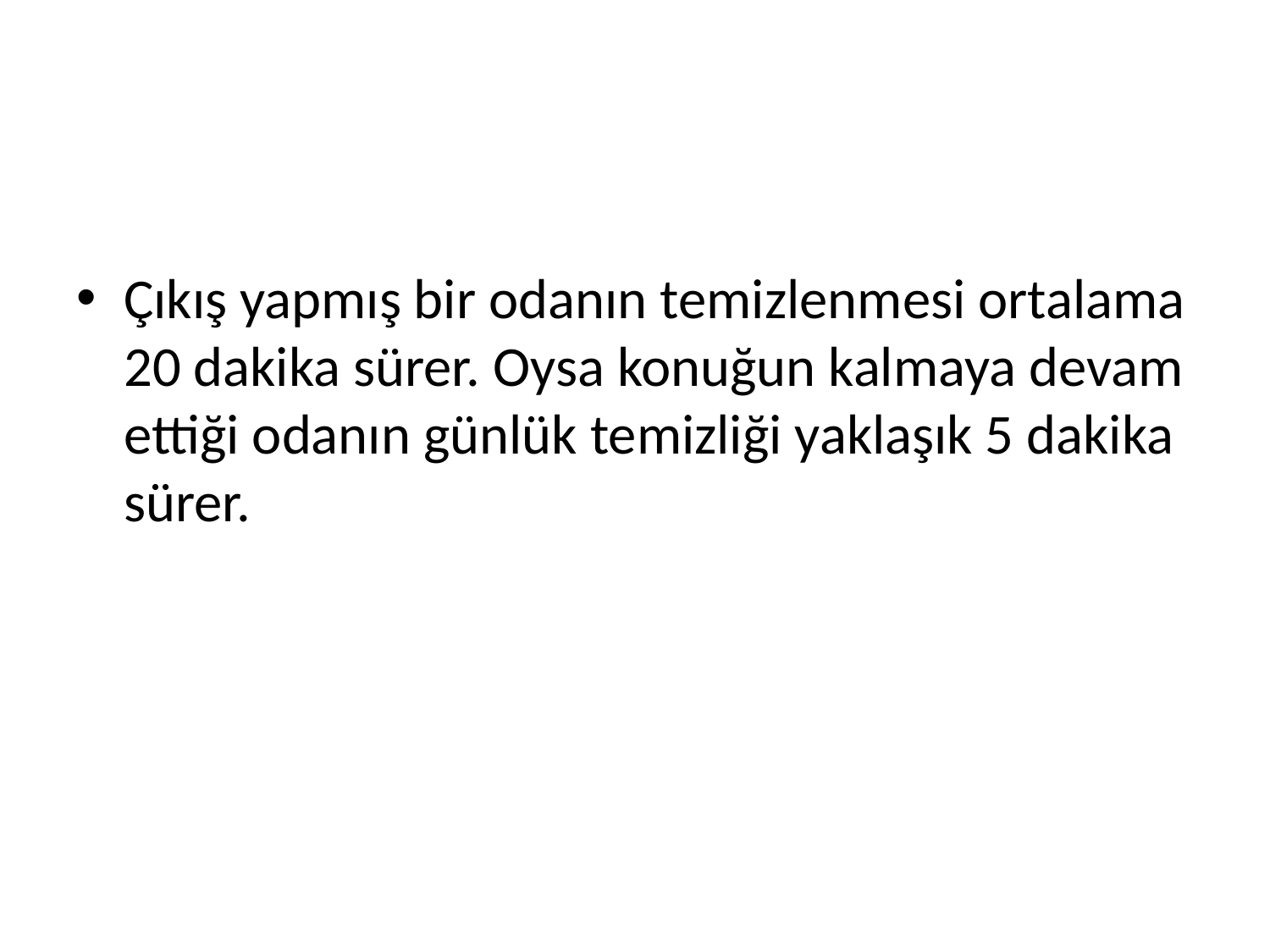

#
Çıkış yapmış bir odanın temizlenmesi ortalama 20 dakika sürer. Oysa konuğun kalmaya devam ettiği odanın günlük temizliği yaklaşık 5 dakika sürer.